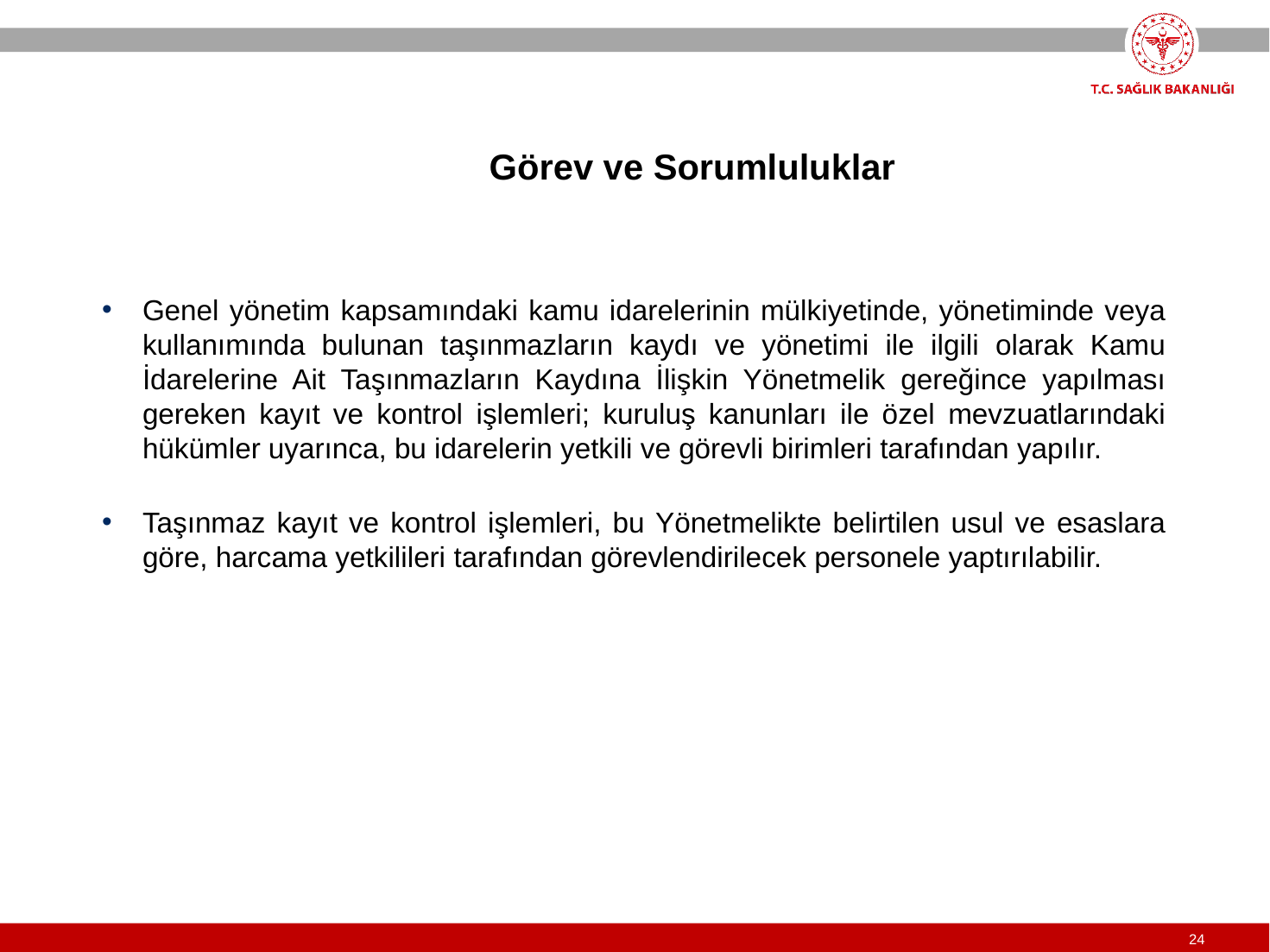

Görev ve Sorumluluklar

Genel yönetim kapsamındaki kamu idarelerinin mülkiyetinde, yönetiminde veya kullanımında bulunan taşınmazların kaydı ve yönetimi ile ilgili olarak Kamu İdarelerine Ait Taşınmazların Kaydına İlişkin Yönetmelik gereğince yapılması gereken kayıt ve kontrol işlemleri; kuruluş kanunları ile özel mevzuatlarındaki hükümler uyarınca, bu idarelerin yetkili ve görevli birimleri tarafından yapılır.

Taşınmaz kayıt ve kontrol işlemleri, bu Yönetmelikte belirtilen usul ve esaslara göre, harcama yetkilileri tarafından görevlendirilecek personele yaptırılabilir.